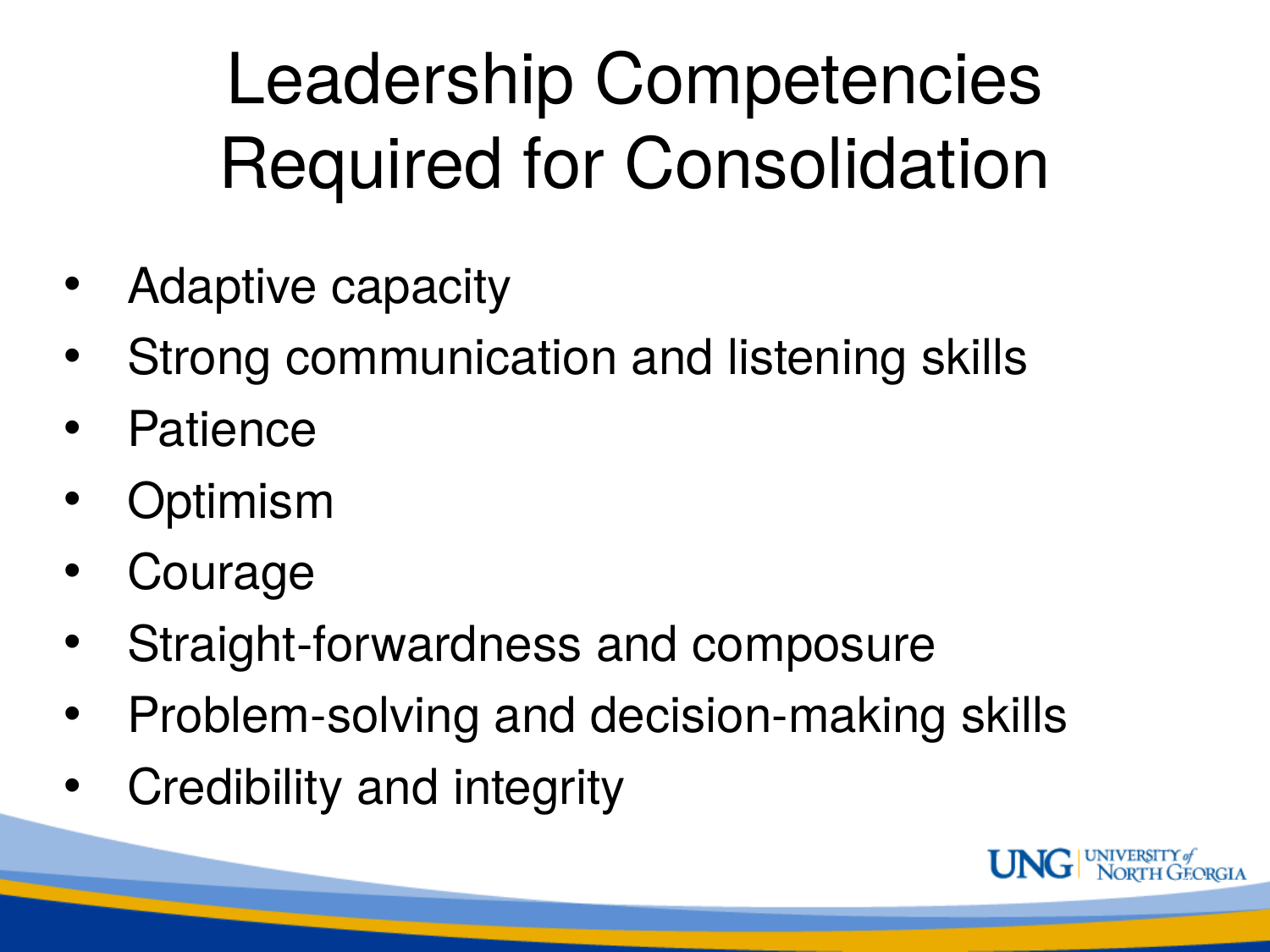

# Leadership Competencies Required for Consolidation
Adaptive capacity
Strong communication and listening skills
Patience
Optimism
Courage
Straight-forwardness and composure
Problem-solving and decision-making skills
Credibility and integrity

17